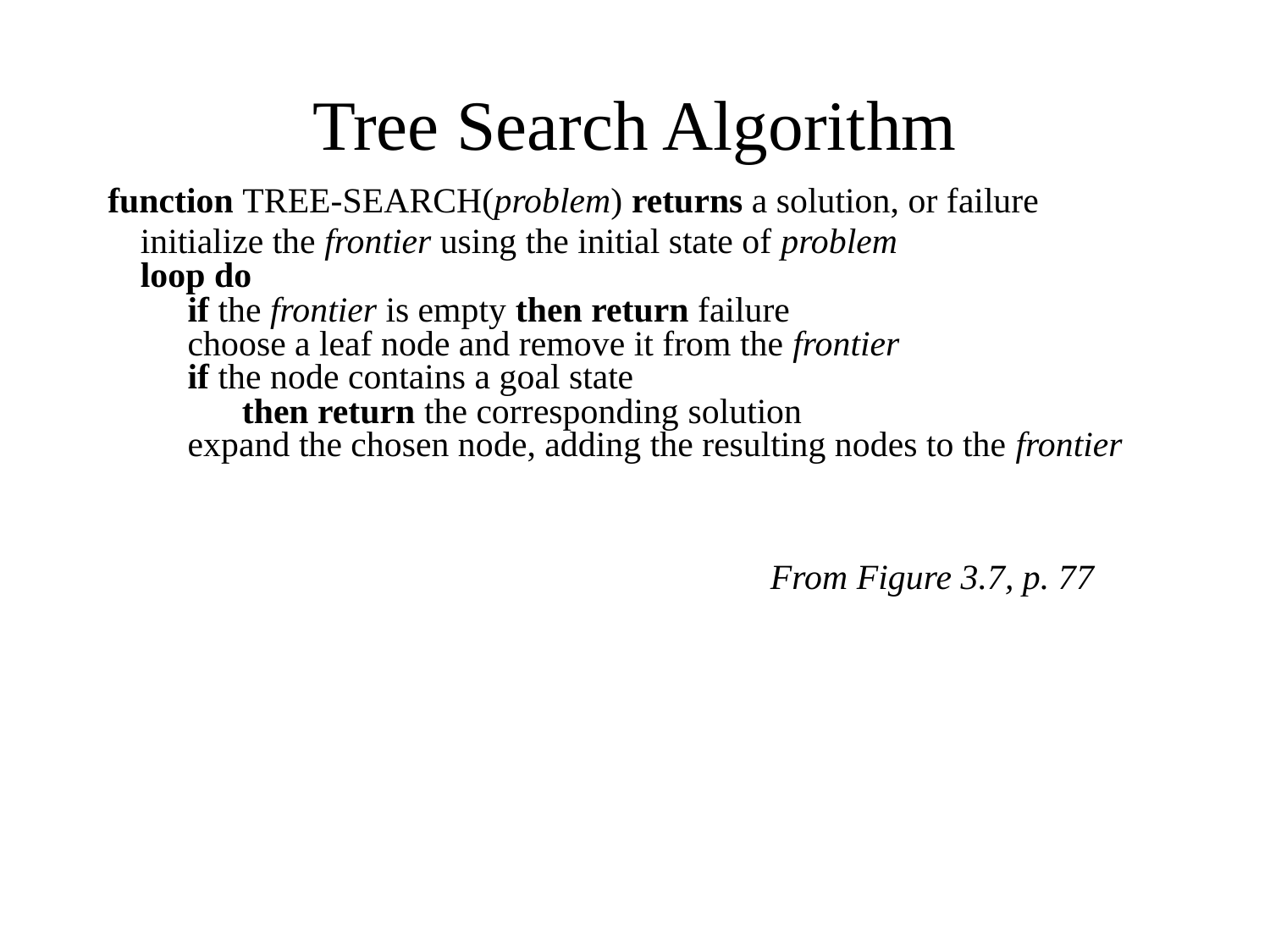

Tree Search Algorithm
function Tree-Search(problem) returns a solution, or failure
	initialize the frontier using the initial state of problem
	loop do
		if the frontier is empty then return failure
		choose a leaf node and remove it from the frontier
		if the node contains a goal state
			then return the corresponding solution
		expand the chosen node, adding the resulting nodes to the frontier

						From Figure 3.7, p. 77